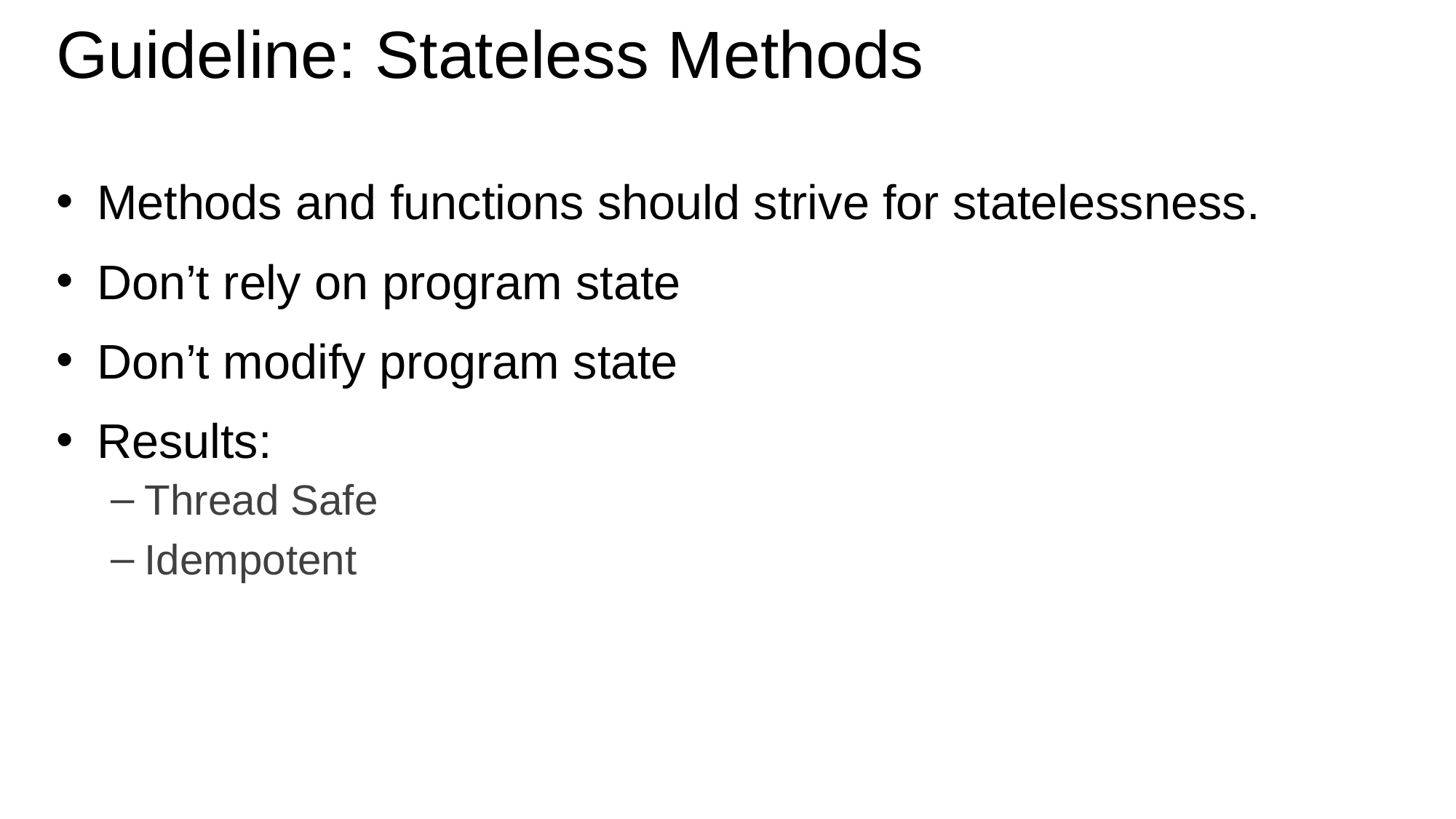

# Guideline: Stateless Methods
Methods and functions should strive for statelessness.
Don’t rely on program state
Don’t modify program state
Results:
Thread Safe
Idempotent